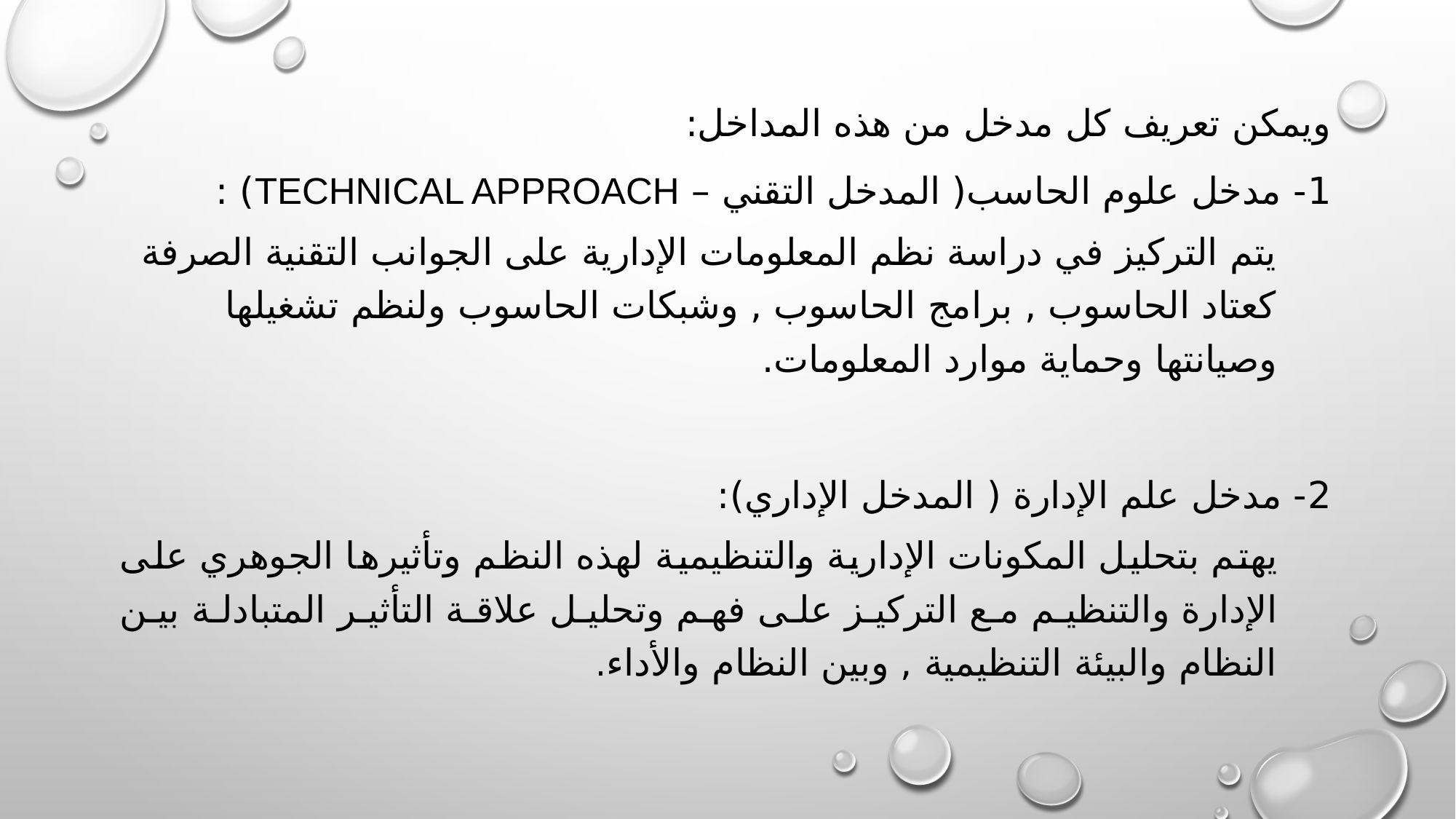

ويمكن تعريف كل مدخل من هذه المداخل:
1- مدخل علوم الحاسب( المدخل التقني – Technical Approach) :
يتم التركيز في دراسة نظم المعلومات الإدارية على الجوانب التقنية الصرفة كعتاد الحاسوب , برامج الحاسوب , وشبكات الحاسوب ولنظم تشغيلها وصيانتها وحماية موارد المعلومات.

2- مدخل علم الإدارة ( المدخل الإداري):
يهتم بتحليل المكونات الإدارية والتنظيمية لهذه النظم وتأثيرها الجوهري على الإدارة والتنظيم مع التركيز على فهم وتحليل علاقة التأثير المتبادلة بين النظام والبيئة التنظيمية , وبين النظام والأداء.